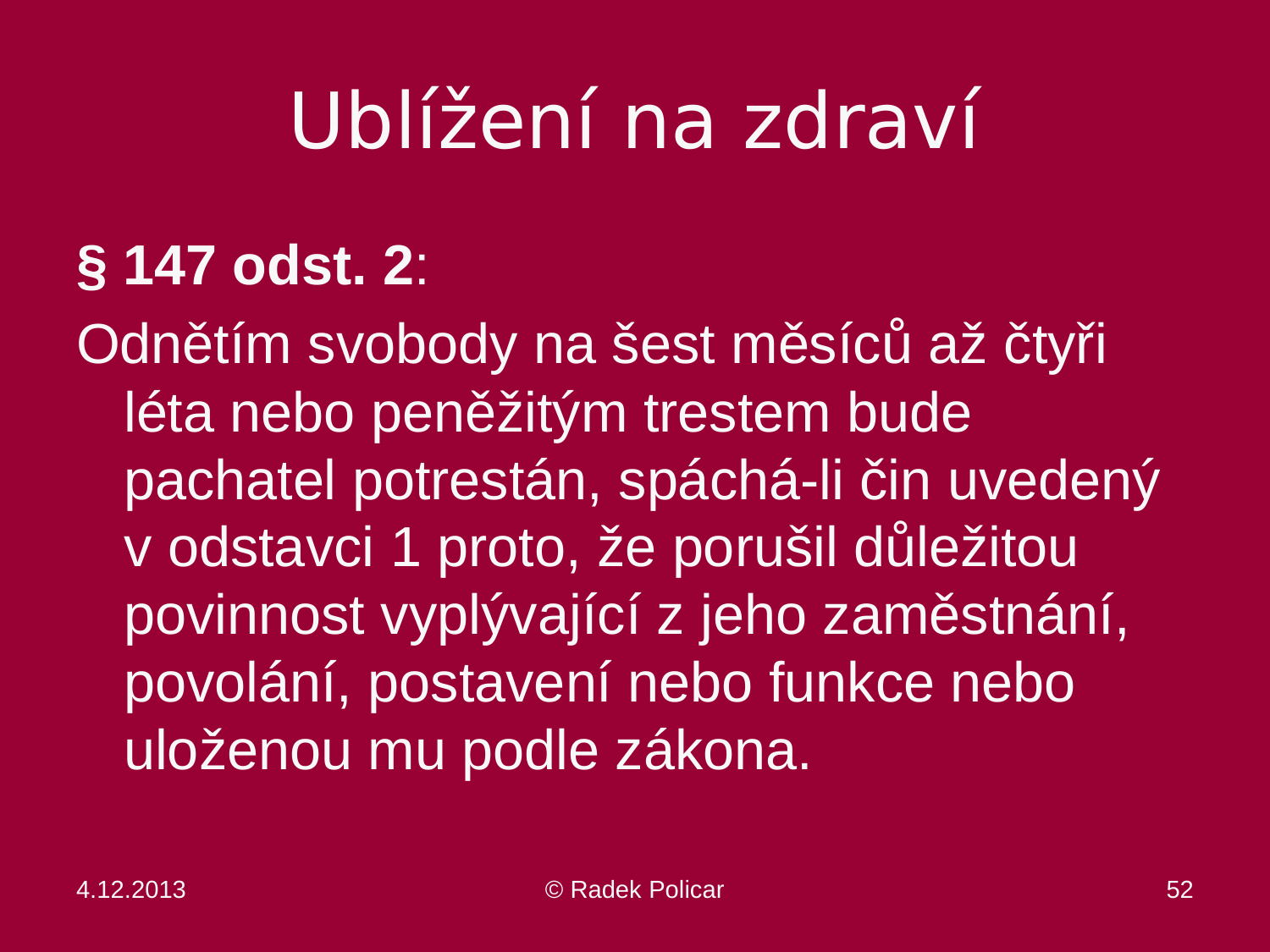

# Ublížení na zdraví
§ 147 odst. 2:
Odnětím svobody na šest měsíců až čtyři léta nebo peněžitým trestem bude pachatel potrestán, spáchá-li čin uvedený v odstavci 1 proto, že porušil důležitou povinnost vyplývající z jeho zaměstnání, povolání, postavení nebo funkce nebo uloženou mu podle zákona.
4.12.2013
© Radek Policar
52